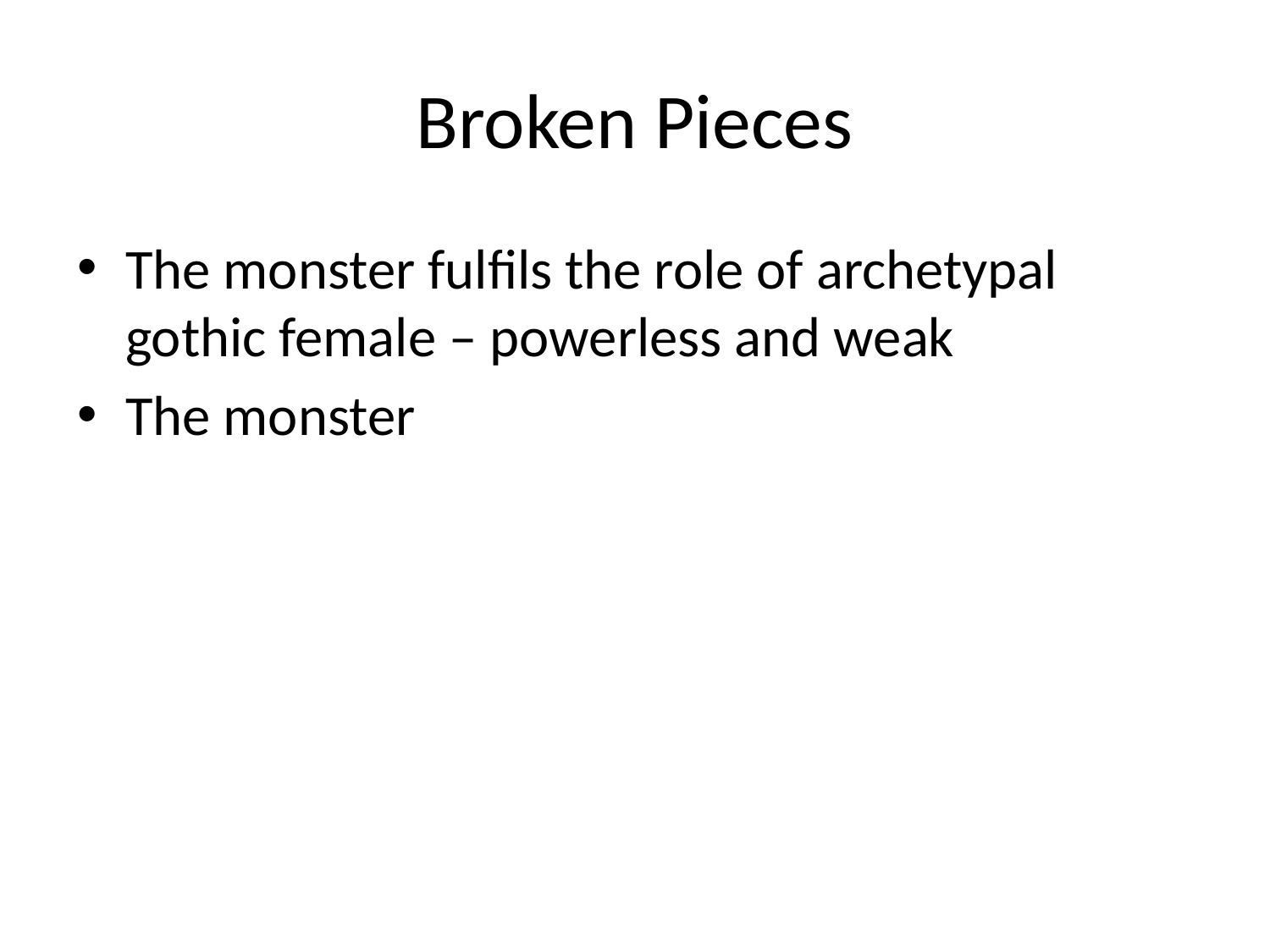

# Broken Pieces
The monster fulfils the role of archetypal gothic female – powerless and weak
The monster